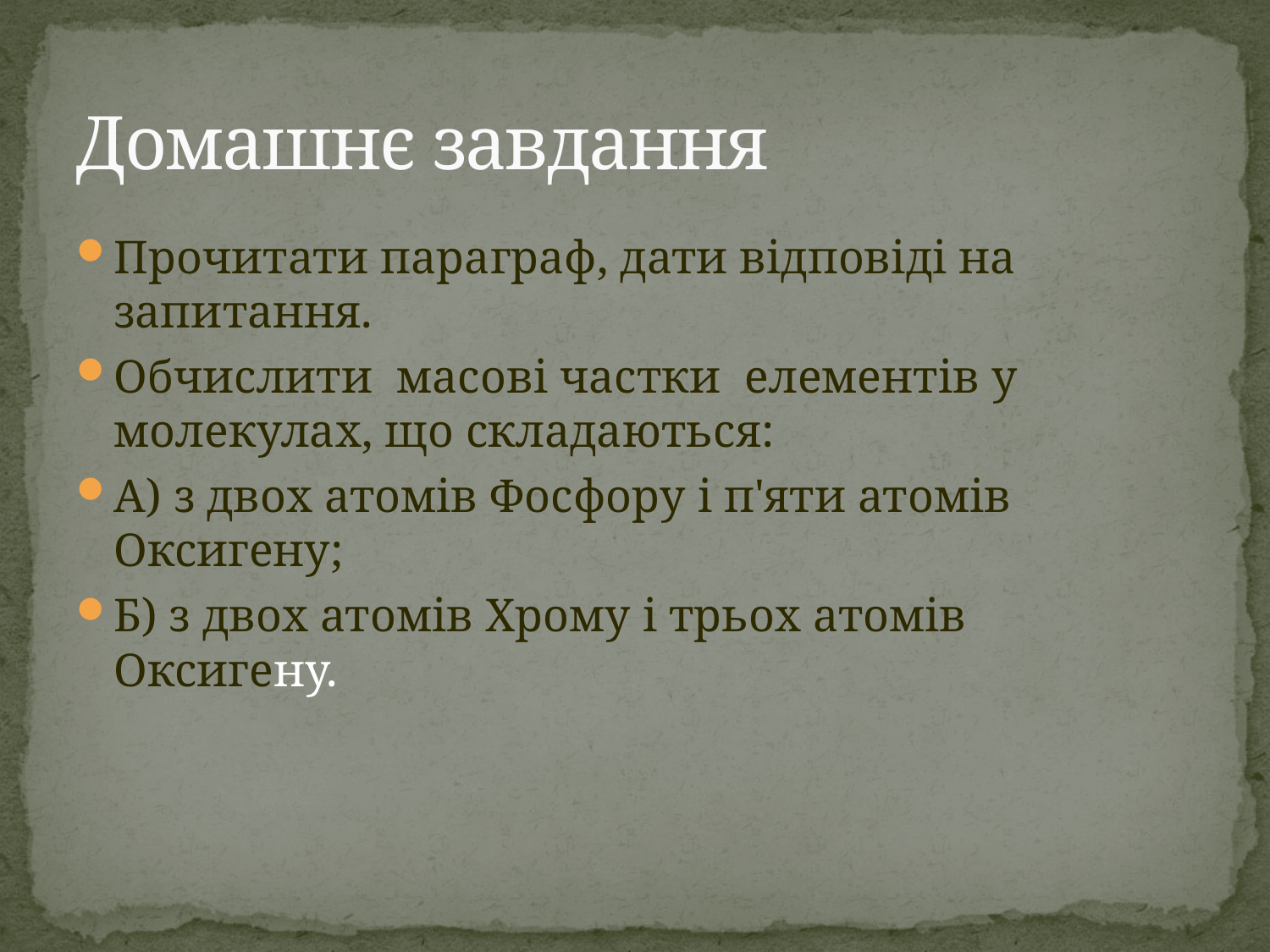

# Домашнє завдання
Прочитати параграф, дати відповіді на запитання.
Обчислити  масові частки  елементів у молекулах, що складаються:
А) з двох атомів Фосфору і п'яти атомів Оксигену;
Б) з двох атомів Хрому і трьох атомів Оксигену.